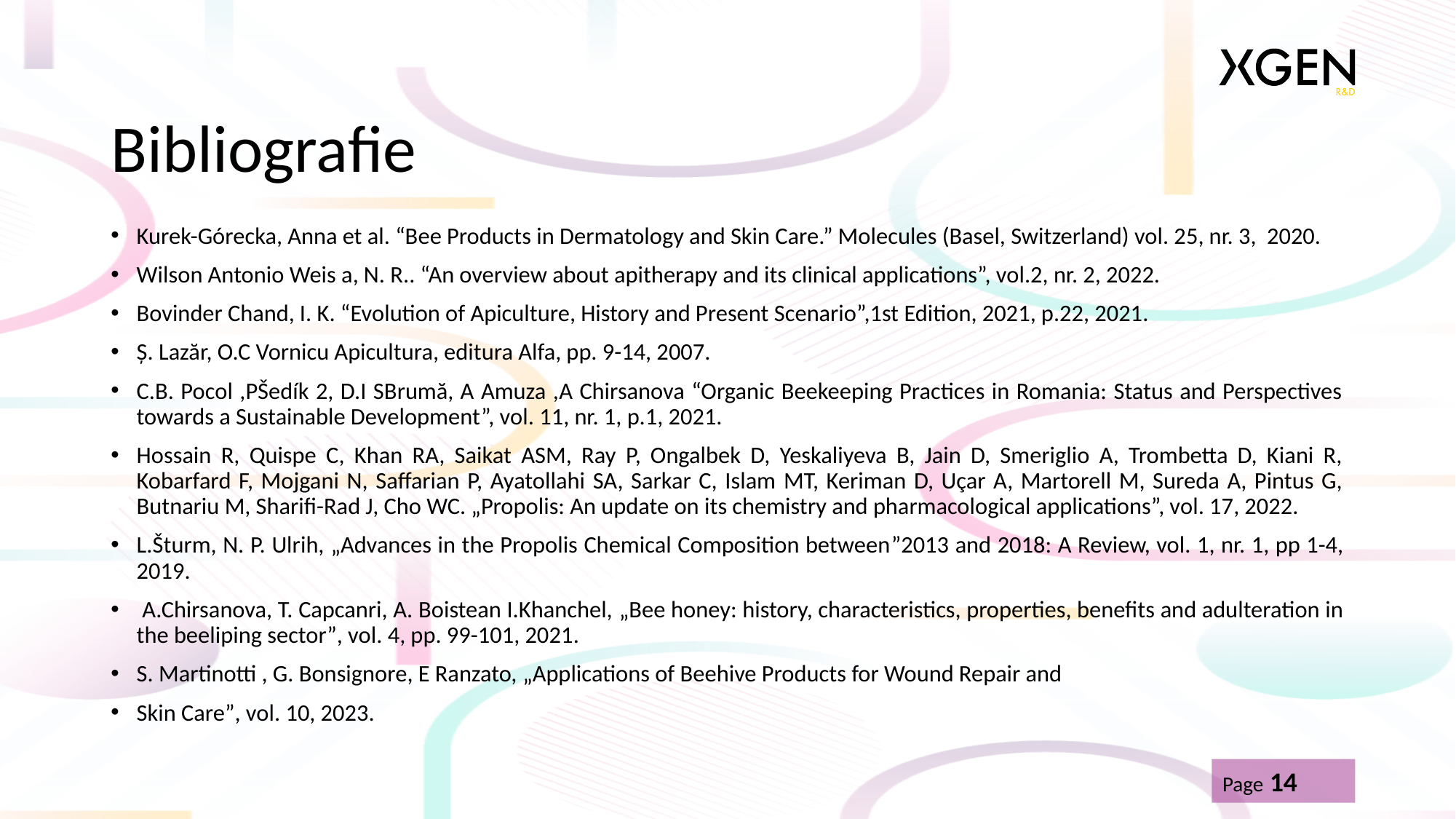

# Bibliografie
Kurek-Górecka, Anna et al. “Bee Products in Dermatology and Skin Care.” Molecules (Basel, Switzerland) vol. 25, nr. 3,  2020.
Wilson Antonio Weis a, N. R.. “An overview about apitherapy and its clinical applications”, vol.2, nr. 2, 2022.
Bovinder Chand, I. K. “Evolution of Apiculture, History and Present Scenario”,1st Edition, 2021, p.22, 2021.
Ș. Lazăr, O.C Vornicu Apicultura, editura Alfa, pp. 9-14, 2007.
C.B. Pocol ,PŠedík 2, D.I SBrumă, A Amuza ,A Chirsanova “Organic Beekeeping Practices in Romania: Status and Perspectives towards a Sustainable Development”, vol. 11, nr. 1, p.1, 2021.
Hossain R, Quispe C, Khan RA, Saikat ASM, Ray P, Ongalbek D, Yeskaliyeva B, Jain D, Smeriglio A, Trombetta D, Kiani R, Kobarfard F, Mojgani N, Saffarian P, Ayatollahi SA, Sarkar C, Islam MT, Keriman D, Uçar A, Martorell M, Sureda A, Pintus G, Butnariu M, Sharifi-Rad J, Cho WC. „Propolis: An update on its chemistry and pharmacological applications”, vol. 17, 2022.
L.Šturm, N. P. Ulrih, „Advances in the Propolis Chemical Composition between”2013 and 2018: A Review, vol. 1, nr. 1, pp 1-4, 2019.
 A.Chirsanova, T. Capcanri, A. Boistean I.Khanchel, „Bee honey: history, characteristics, properties, benefits and adulteration in the beeliping sector”, vol. 4, pp. 99-101, 2021.
S. Martinotti , G. Bonsignore, E Ranzato, „Applications of Beehive Products for Wound Repair and
Skin Care”, vol. 10, 2023.

Page 14